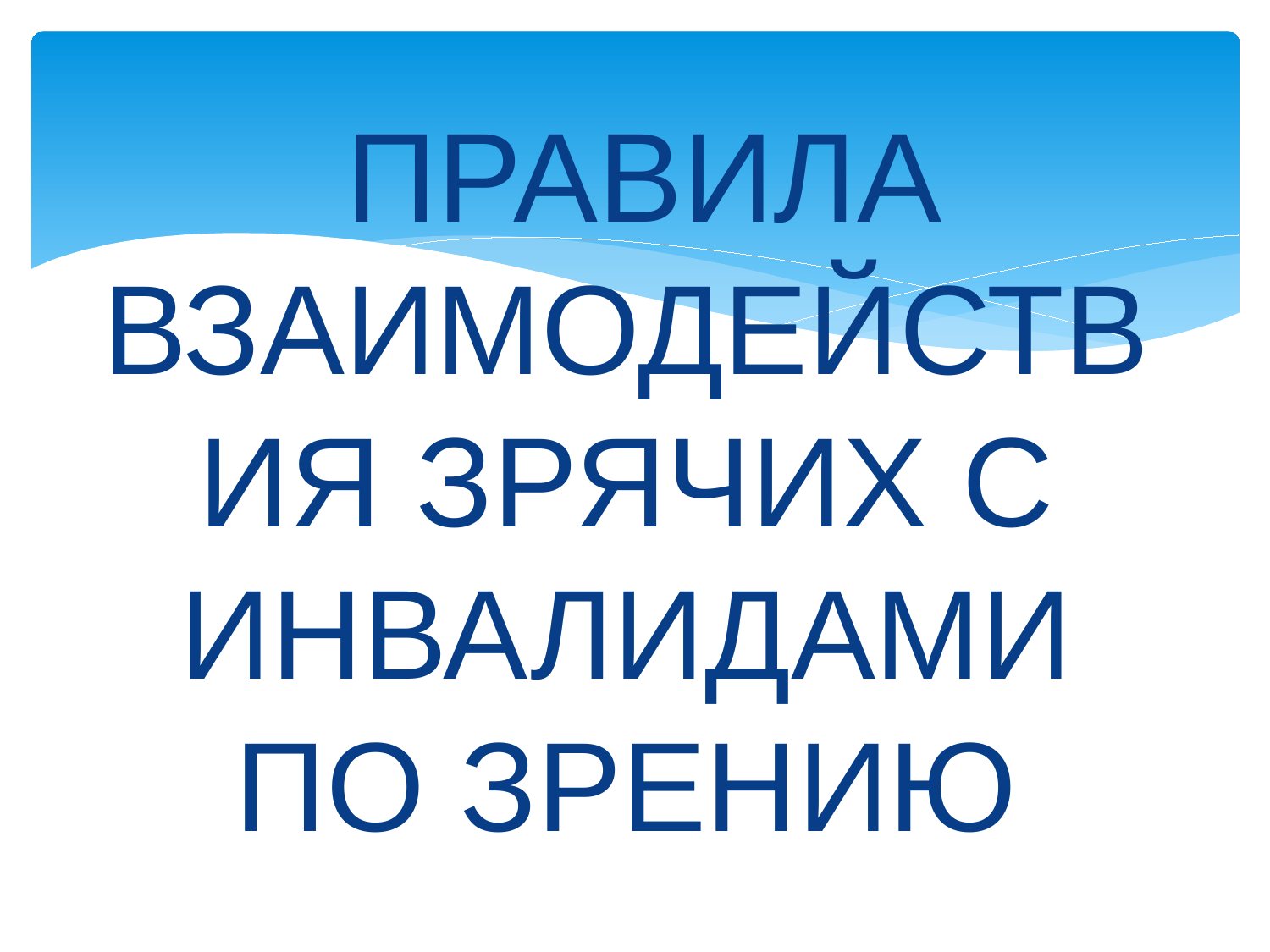

# ПРАВИЛА ВЗАИМОДЕЙСТВИЯ ЗРЯЧИХ С ИНВАЛИДАМИ ПО ЗРЕНИЮ